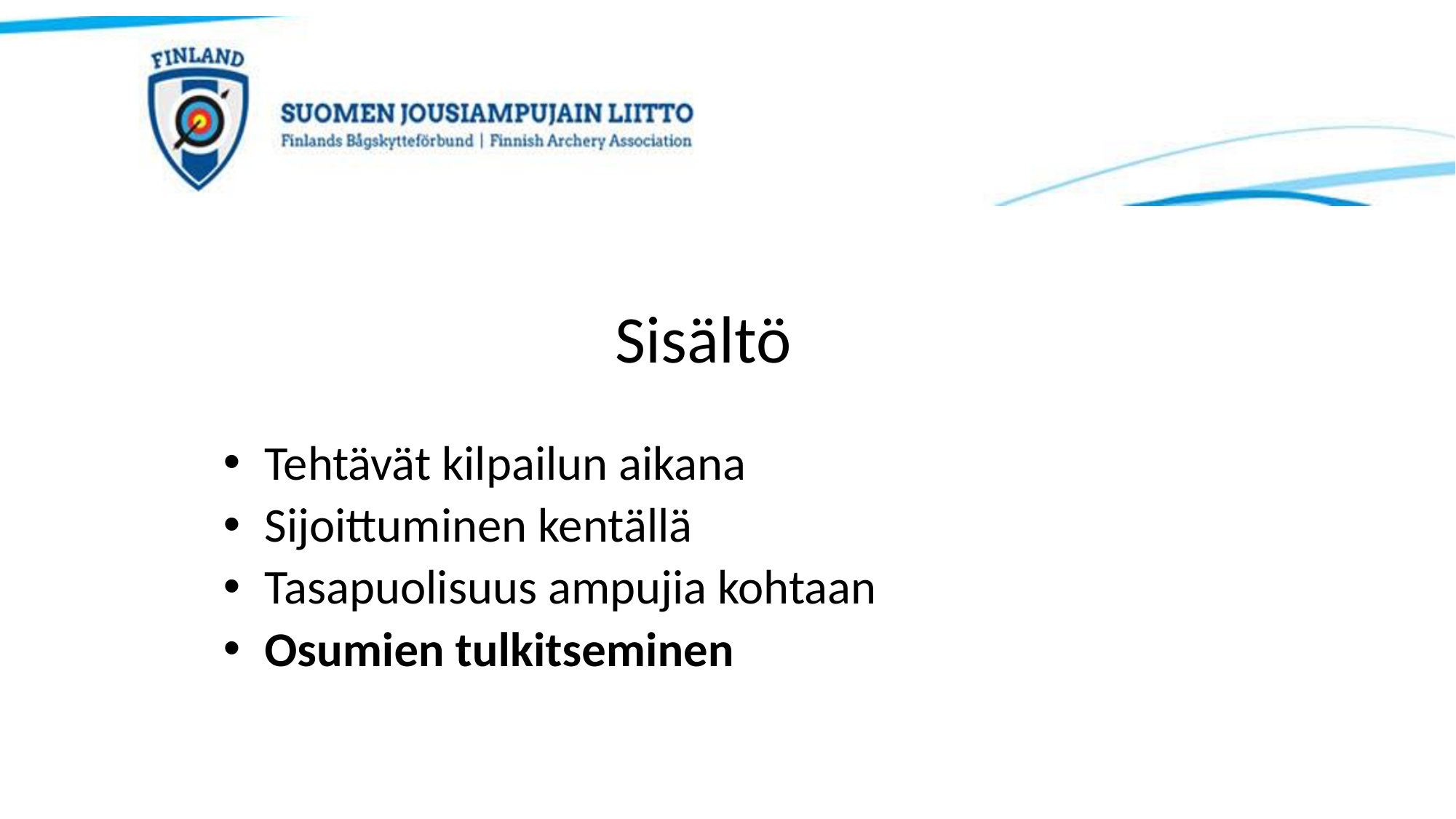

# Sisältö
Tehtävät kilpailun aikana
Sijoittuminen kentällä
Tasapuolisuus ampujia kohtaan
Osumien tulkitseminen